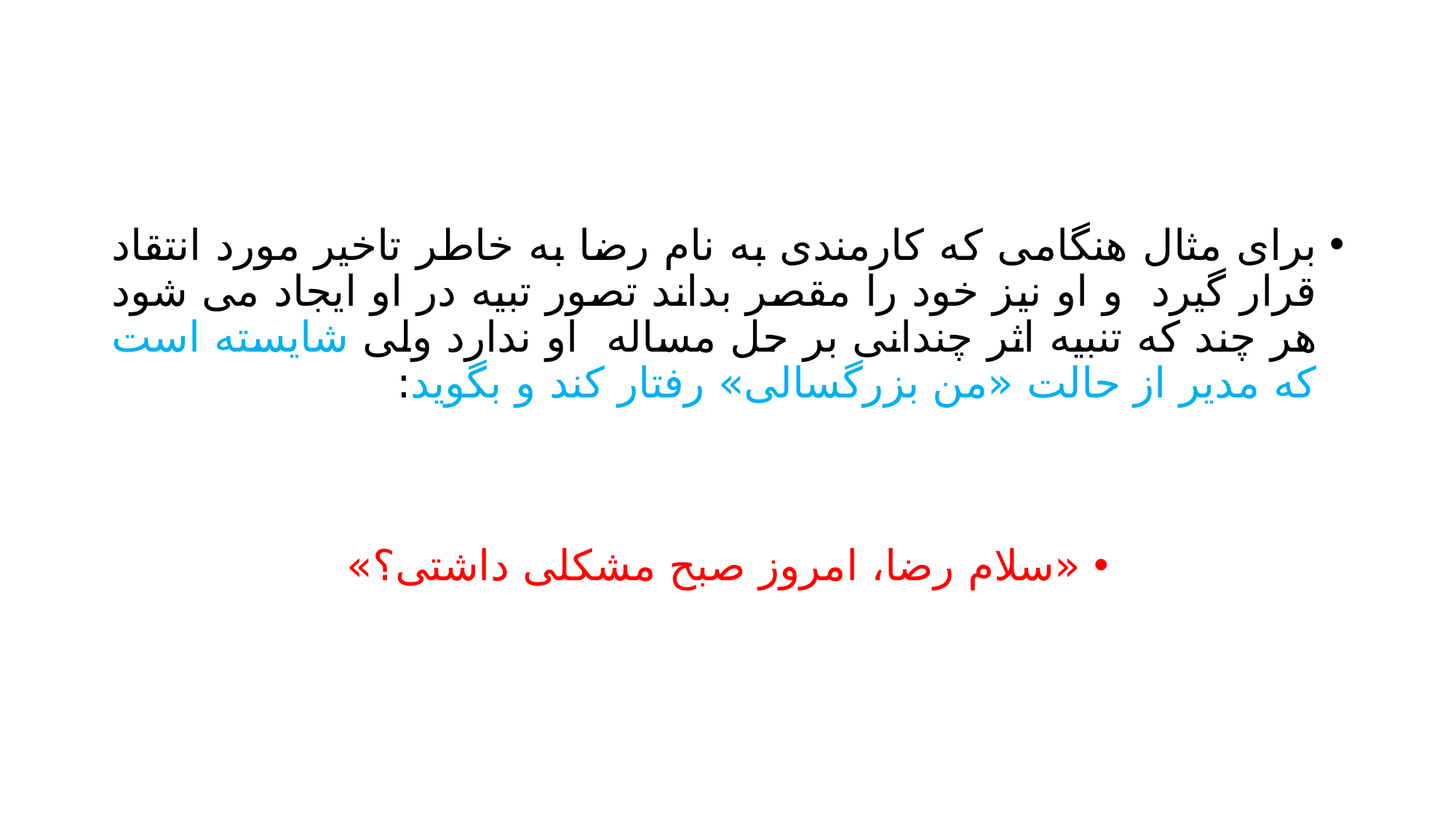

#
برای مثال هنگامی که کارمندی به نام رضا به خاطر تاخیر مورد انتقاد قرار گیرد  و او نیز خود را مقصر بداند تصور تبیه در او ایجاد می شود هر چند که تنبیه اثر چندانی بر حل مساله  او ندارد ولی شایسته است که مدیر از حالت «من بزرگسالی» رفتار کند و بگوید:

«سلام رضا، امروز صبح مشکلی داشتی؟»